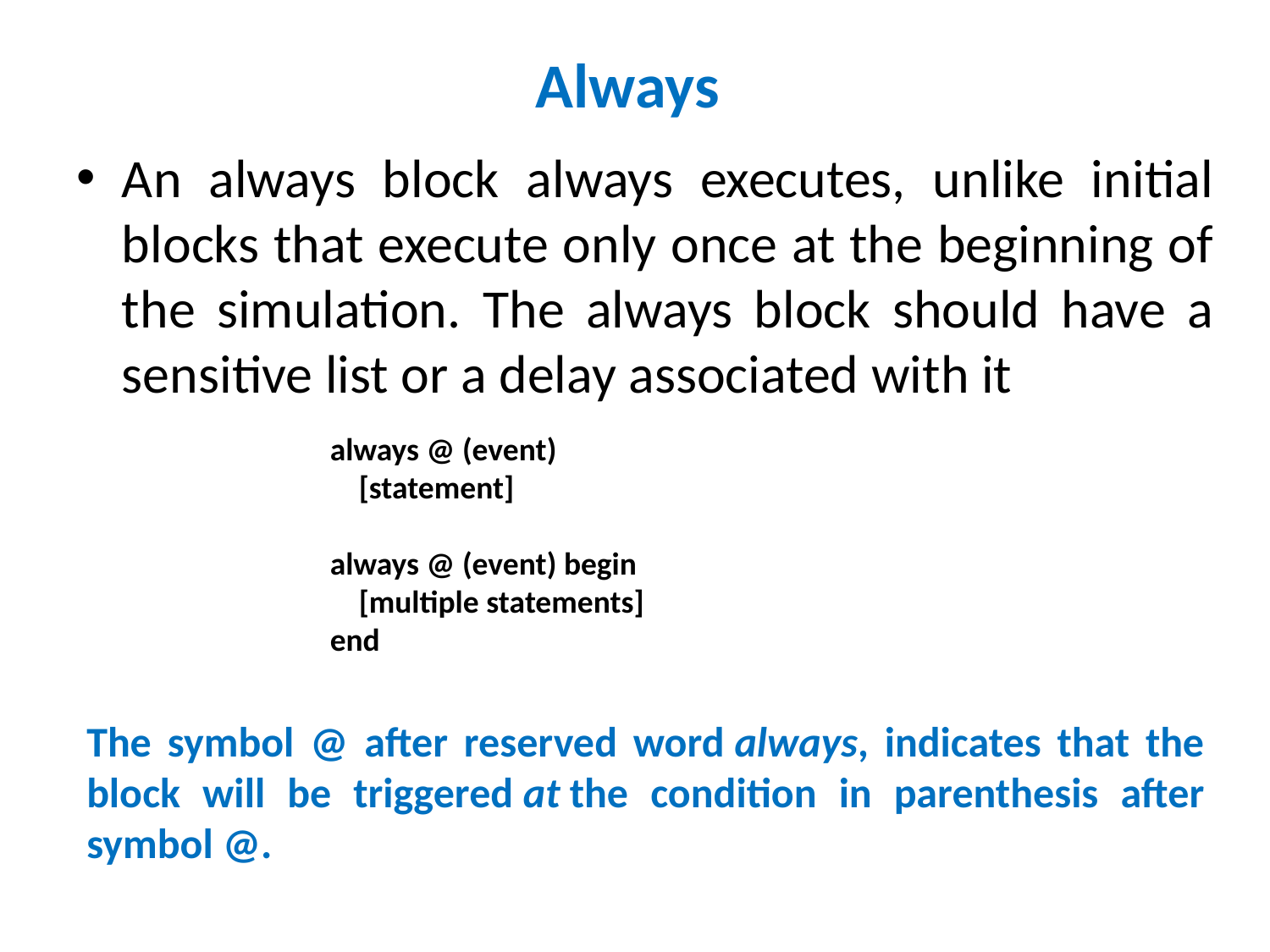

# Always
An always block always executes, unlike initial blocks that execute only once at the beginning of the simulation. The always block should have a sensitive list or a delay associated with it
always @ (event)
    [statement]

always @ (event) begin
    [multiple statements]
end
The symbol @ after reserved word always, indicates that the block will be triggered at the condition in parenthesis after symbol @.